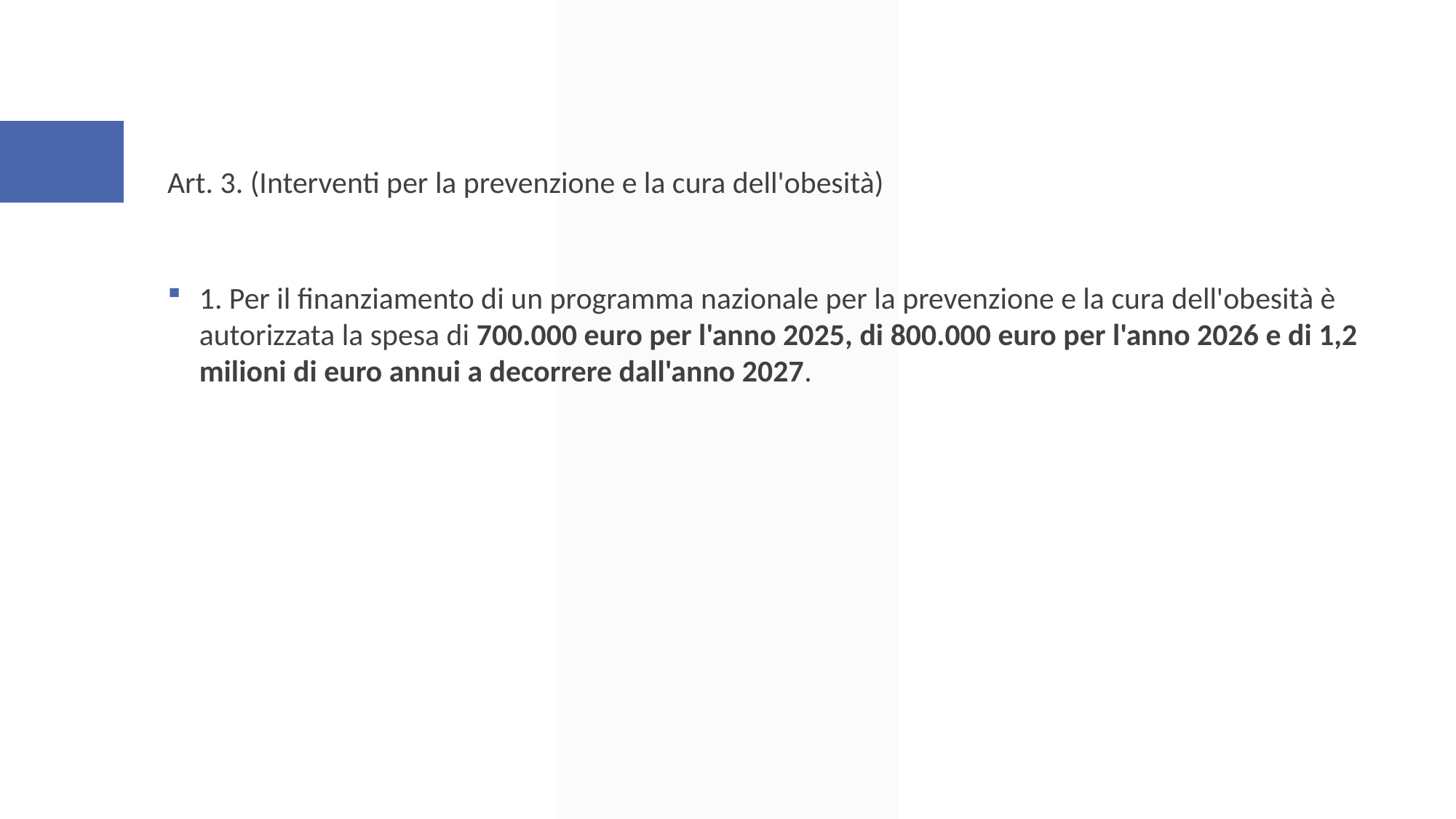

Art. 3. (Interventi per la prevenzione e la cura dell'obesità)

1. Per il finanziamento di un programma nazionale per la prevenzione e la cura dell'obesità è autorizzata la spesa di 700.000 euro per l'anno 2025, di 800.000 euro per l'anno 2026 e di 1,2 milioni di euro annui a decorrere dall'anno 2027.